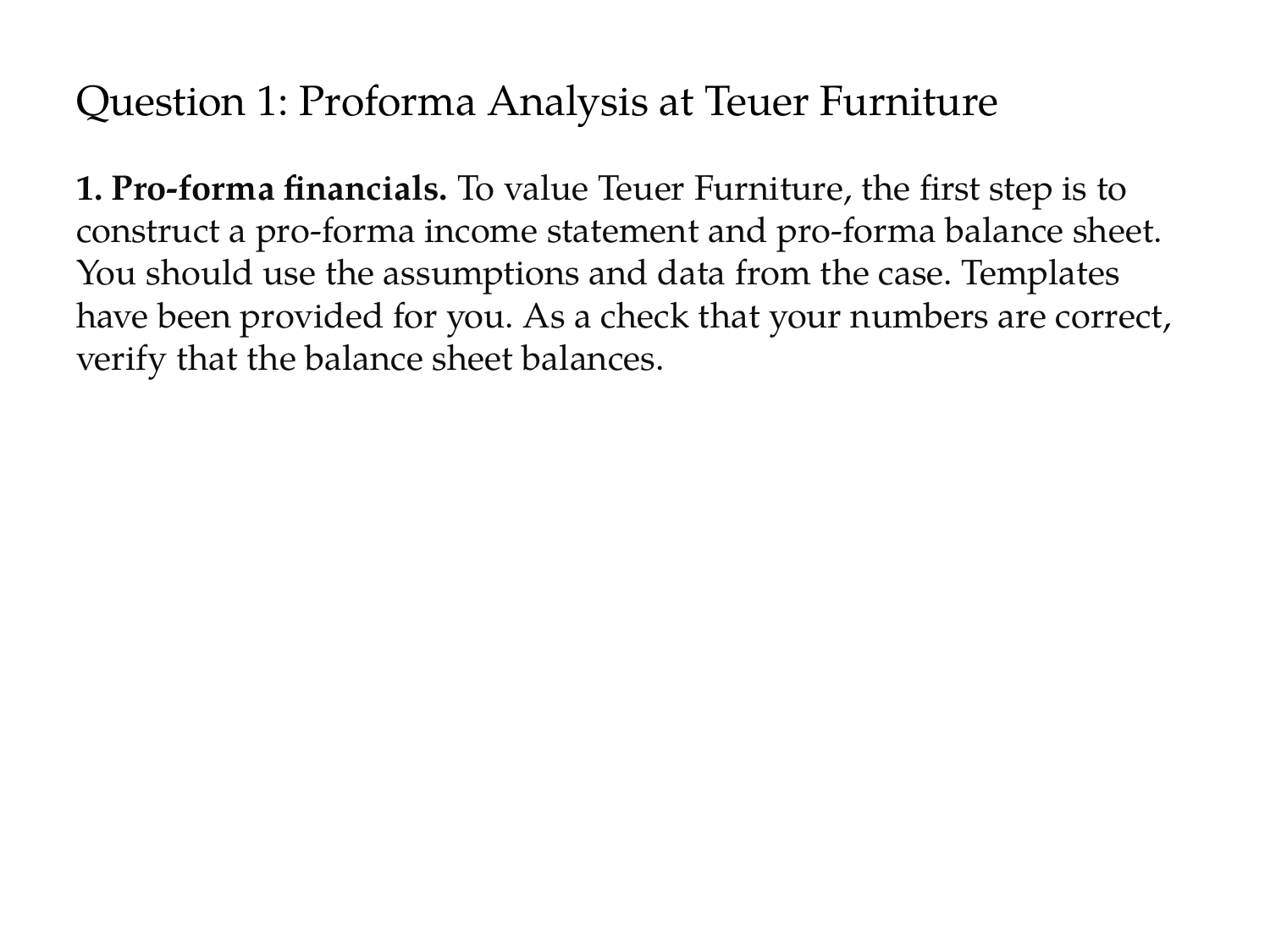

# Question 1: Proforma Analysis at Teuer Furniture
1. Pro-forma financials. To value Teuer Furniture, the first step is to construct a pro-forma income statement and pro-forma balance sheet. You should use the assumptions and data from the case. Templates have been provided for you. As a check that your numbers are correct, verify that the balance sheet balances.